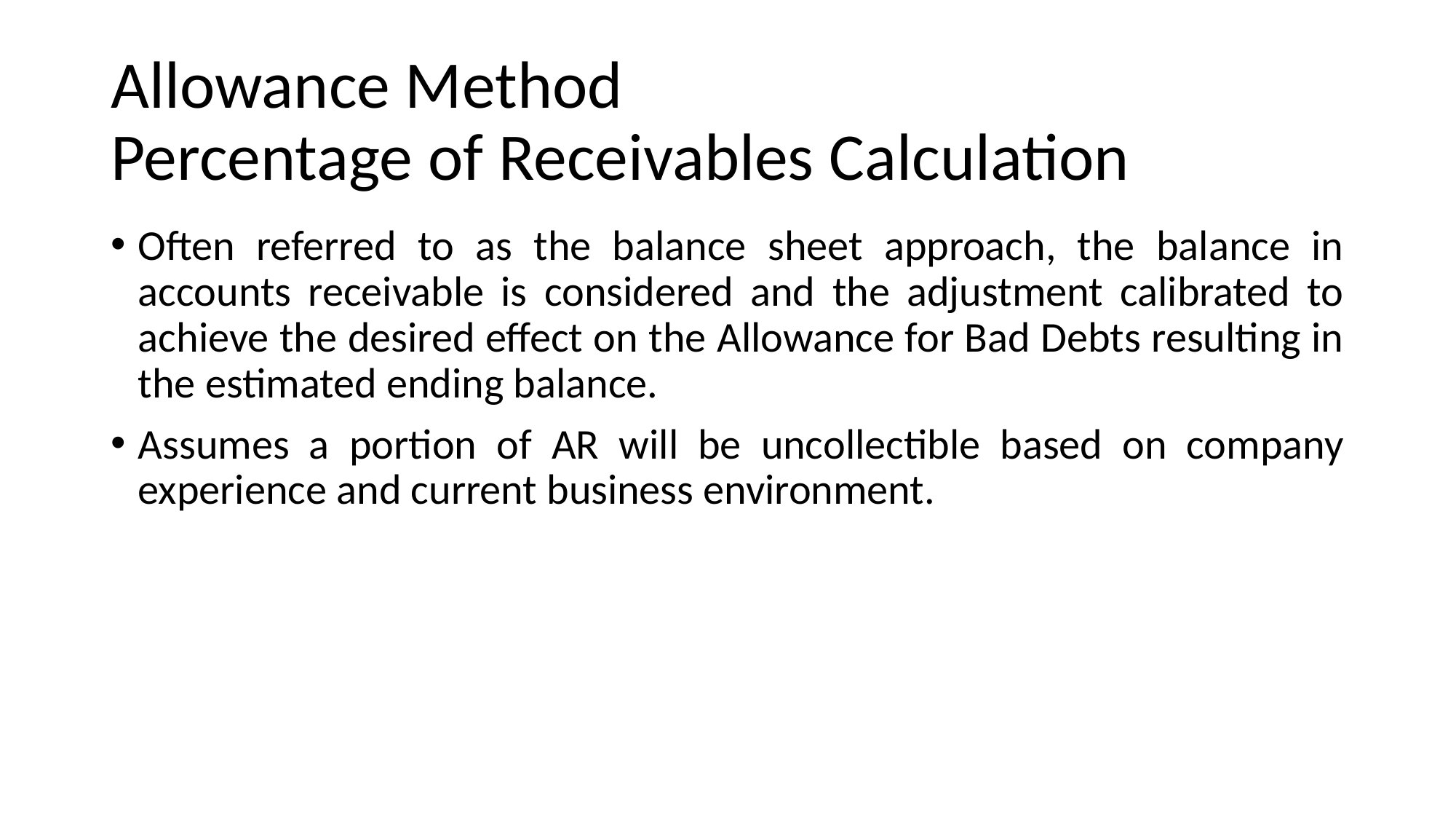

# Allowance Method Percentage of Receivables Calculation
Often referred to as the balance sheet approach, the balance in accounts receivable is considered and the adjustment calibrated to achieve the desired effect on the Allowance for Bad Debts resulting in the estimated ending balance.
Assumes a portion of AR will be uncollectible based on company experience and current business environment.